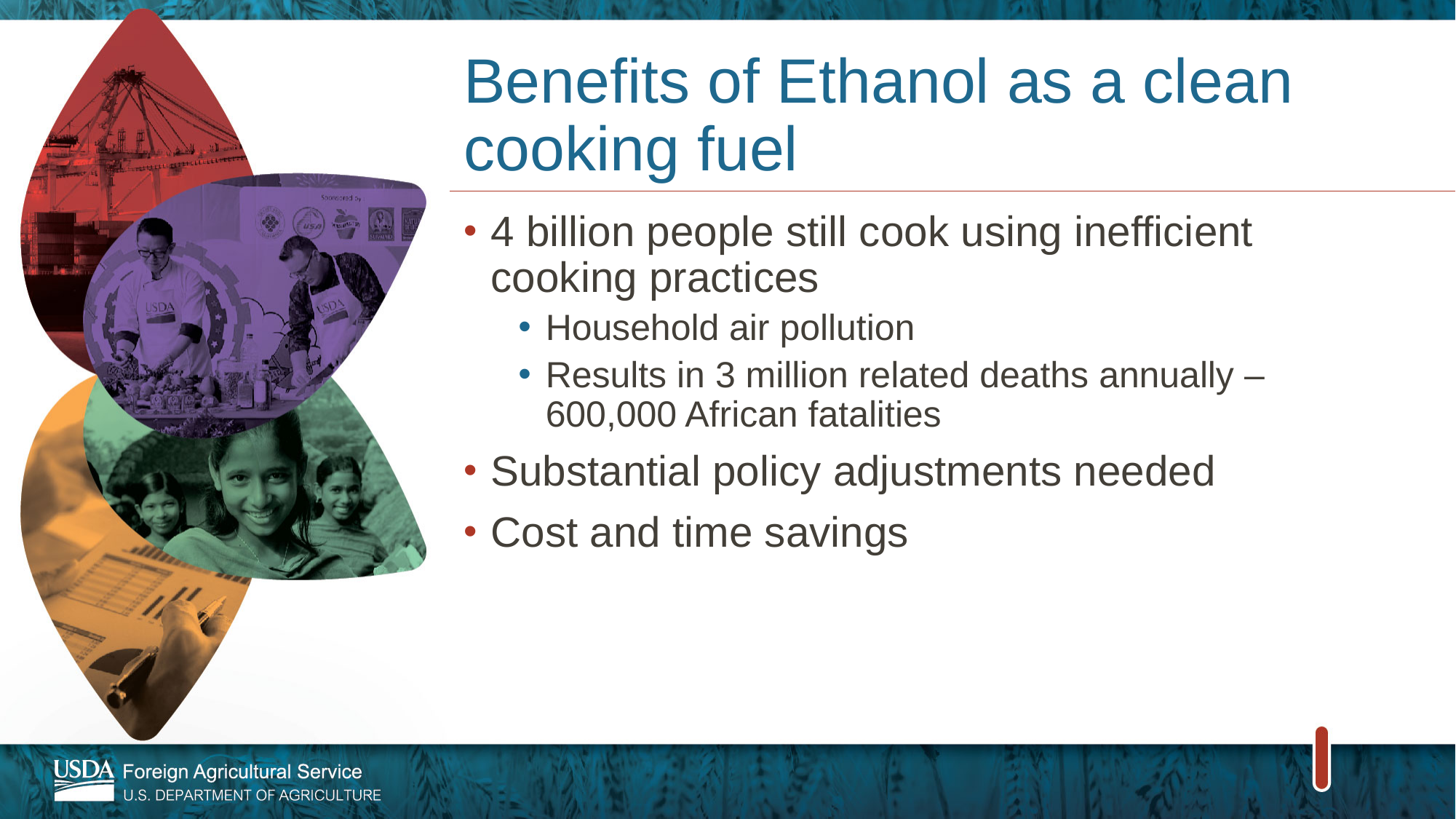

# Benefits of Ethanol as a clean cooking fuel
4 billion people still cook using inefficient cooking practices
Household air pollution
Results in 3 million related deaths annually – 600,000 African fatalities
Substantial policy adjustments needed
Cost and time savings